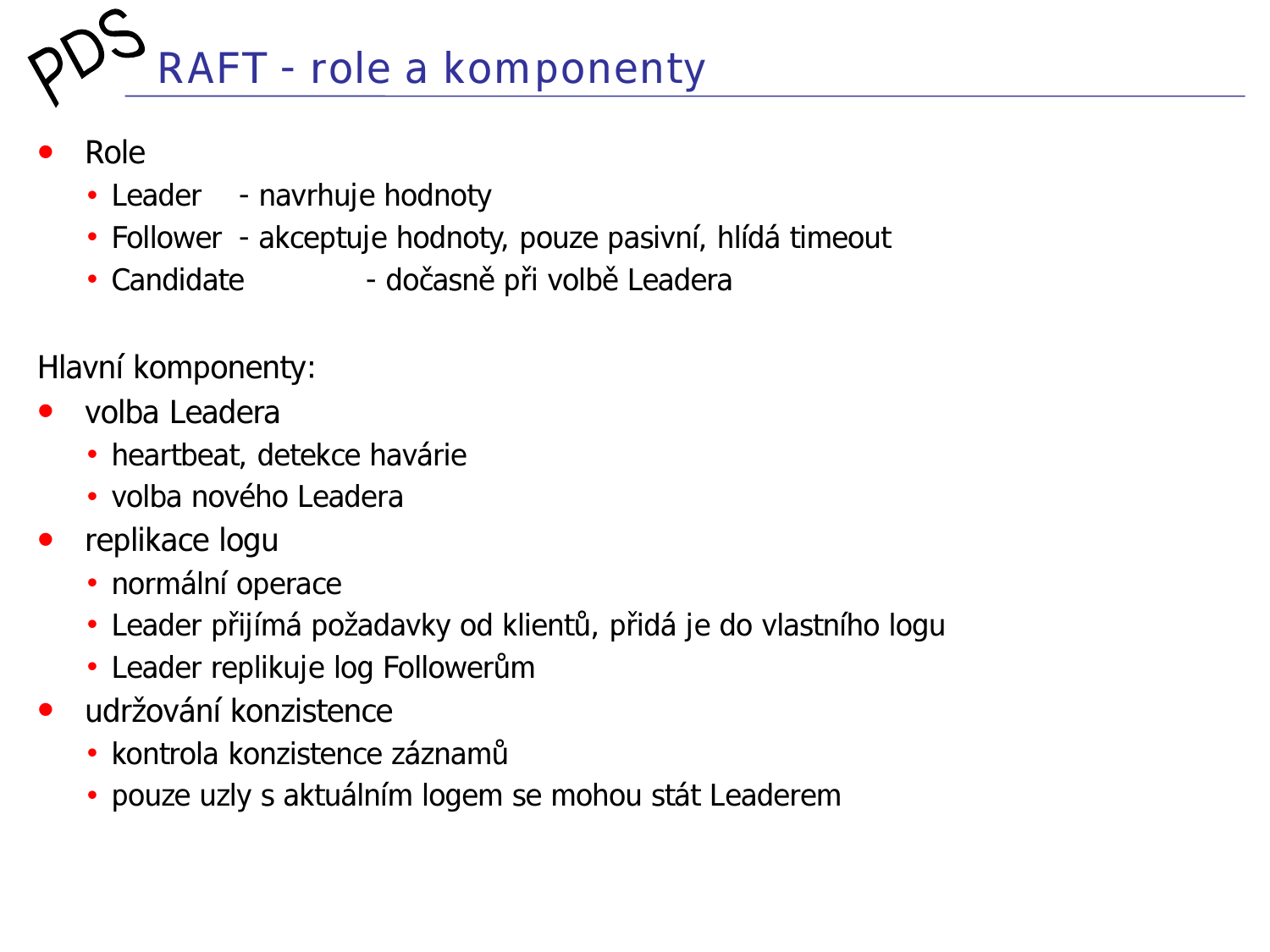

# RAFT - role a komponenty
Role
Leader	- navrhuje hodnoty
Follower	- akceptuje hodnoty, pouze pasivní, hlídá timeout
Candidate	- dočasně při volbě Leadera

Hlavní komponenty:
volba Leadera
heartbeat, detekce havárie
volba nového Leadera
replikace logu
normální operace
Leader přijímá požadavky od klientů, přidá je do vlastního logu
Leader replikuje log Followerům
udržování konzistence
kontrola konzistence záznamů
pouze uzly s aktuálním logem se mohou stát Leaderem